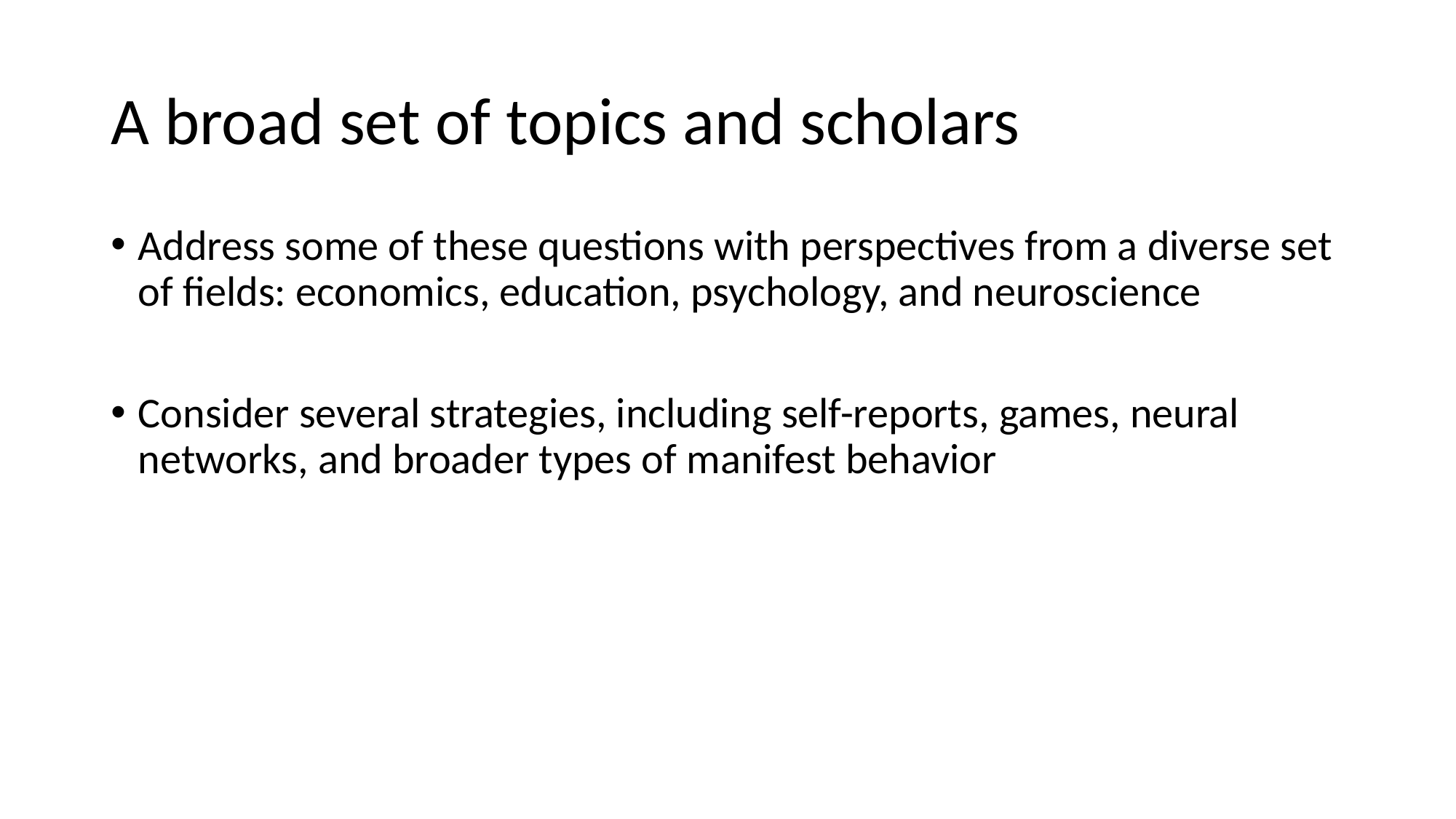

# A broad set of topics and scholars
Address some of these questions with perspectives from a diverse set of fields: economics, education, psychology, and neuroscience

Consider several strategies, including self-reports, games, neural networks, and broader types of manifest behavior